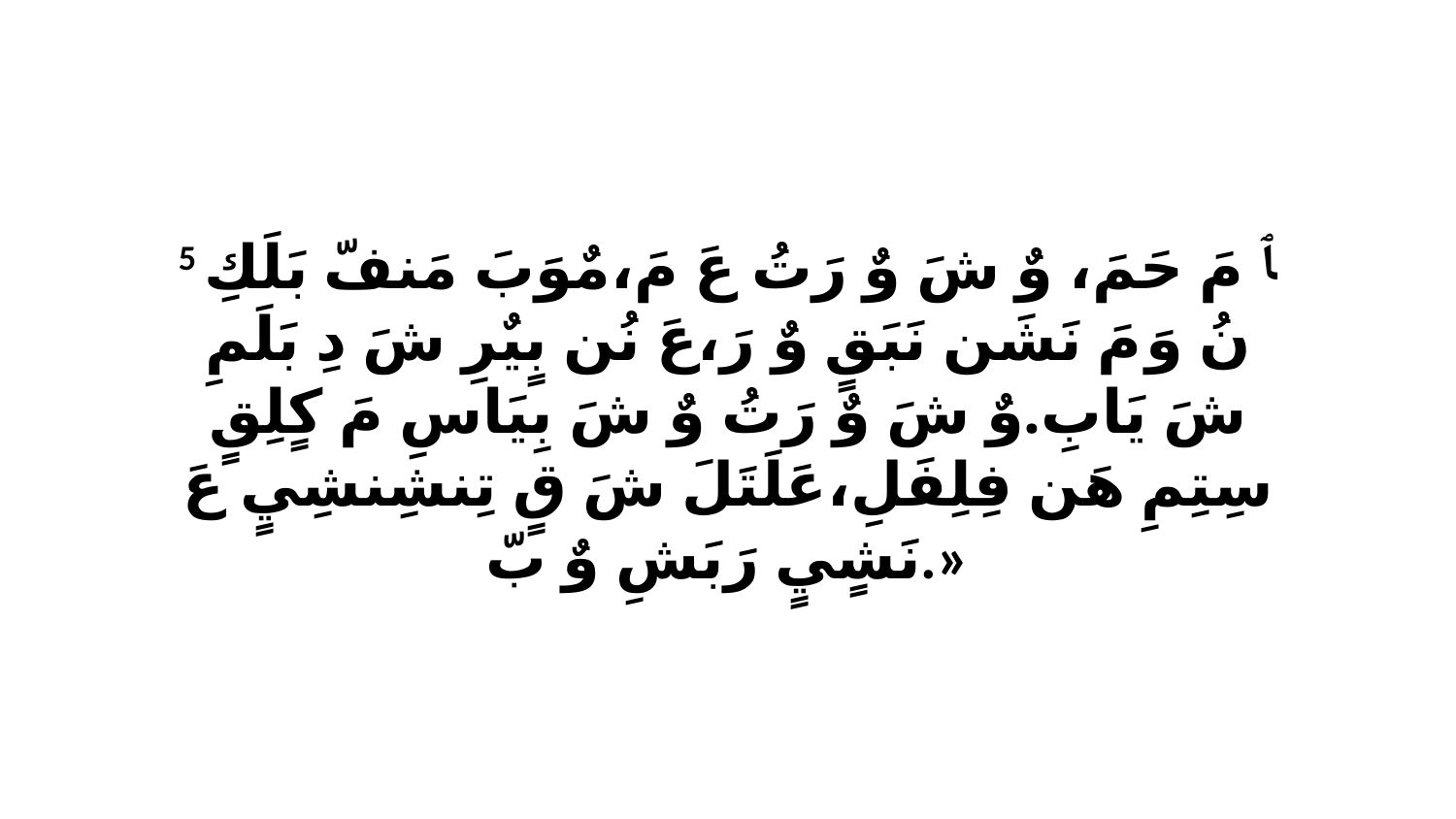

5 ﭑ مَ حَمَ، وٌ شَ وٌ رَتُ عَ مَ،مٌوَبَ مَنفّ بَلَكِ نُ وَ مَ نَشَن نَبَقٍ وٌ رَ،عَ نُن بٍيٌرِ شَ دِ بَلَمِ شَ يَابِ.وٌ شَ وٌ رَتُ وٌ شَ بِيَاسِ مَ كٍلِقٍ سِتِمِ هَن فِلِفَلِ،عَلَتَلَ شَ قٍ تِنشِنشِيٍ عَ نَشٍيٍ رَبَشِ وٌ بّ.»